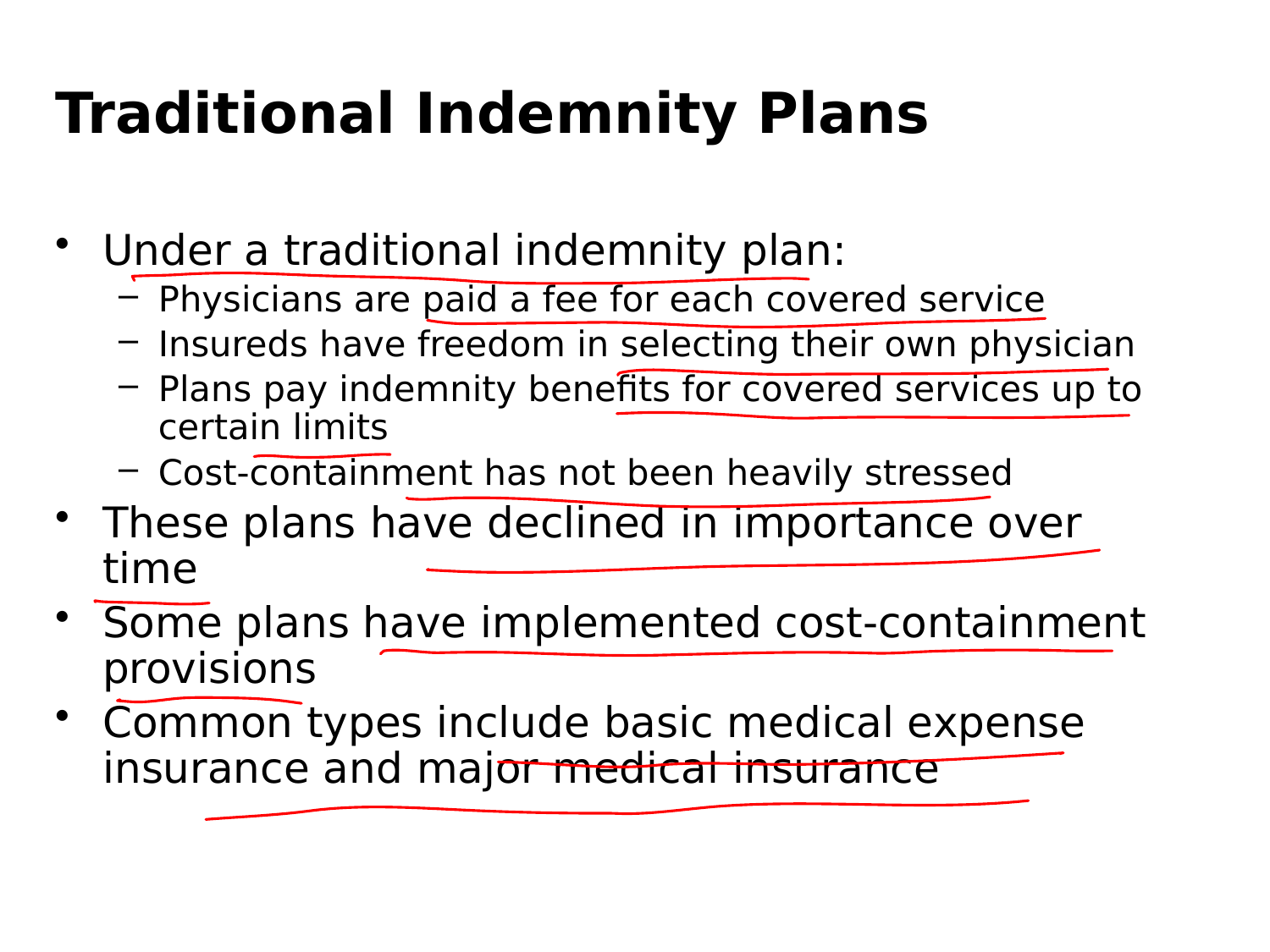

Traditional Indemnity Plans
Under a traditional indemnity plan:
Physicians are paid a fee for each covered service
Insureds have freedom in selecting their own physician
Plans pay indemnity benefits for covered services up to certain limits
Cost-containment has not been heavily stressed
These plans have declined in importance over time
Some plans have implemented cost-containment provisions
Common types include basic medical expense insurance and major medical insurance